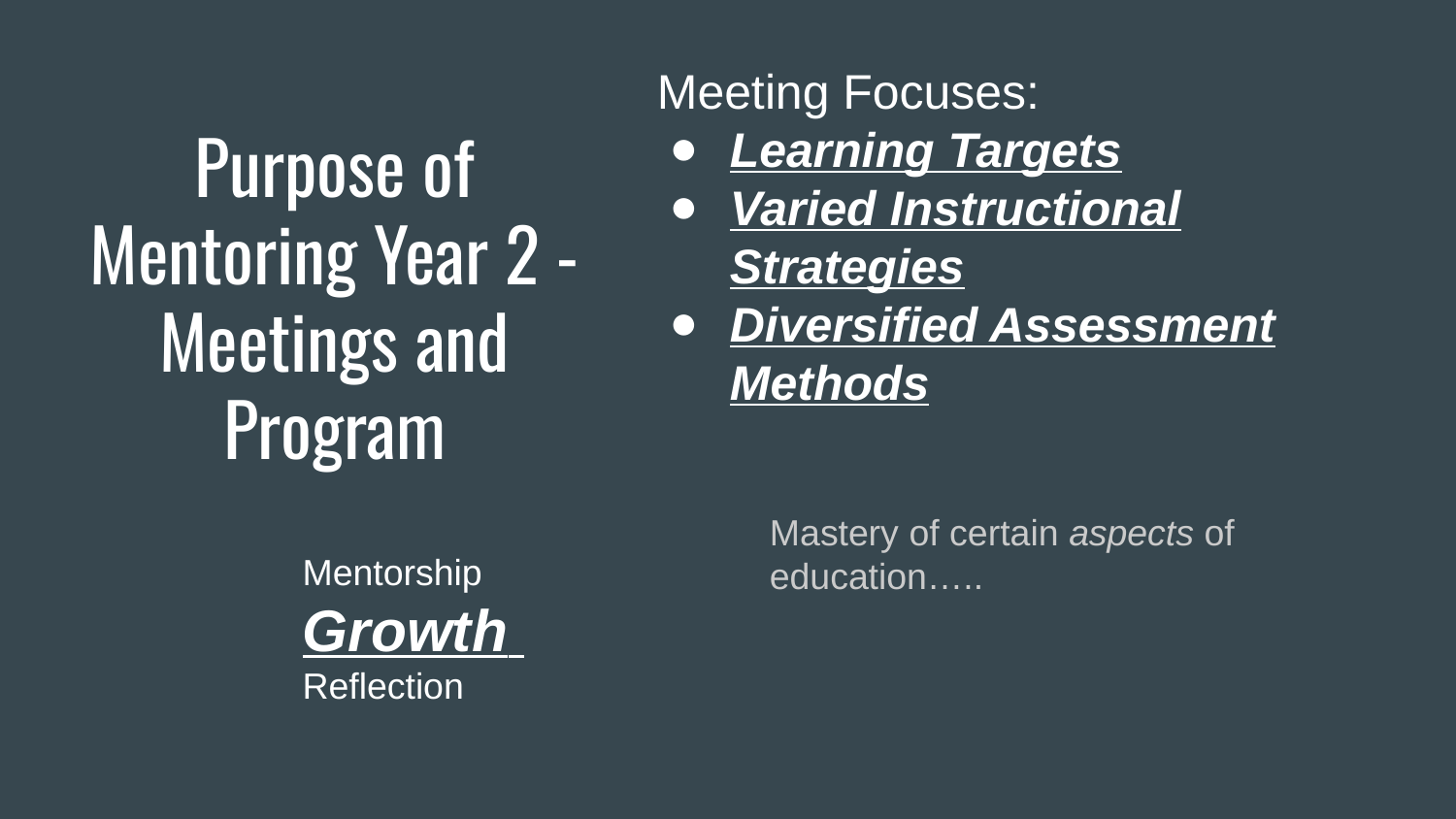

# Purpose of Mentoring Year 2 - Meetings and Program
Meeting Focuses:
Learning Targets
Varied Instructional Strategies
Diversified Assessment Methods
Mastery of certain aspects of education…..
Mentorship
Growth  Reflection